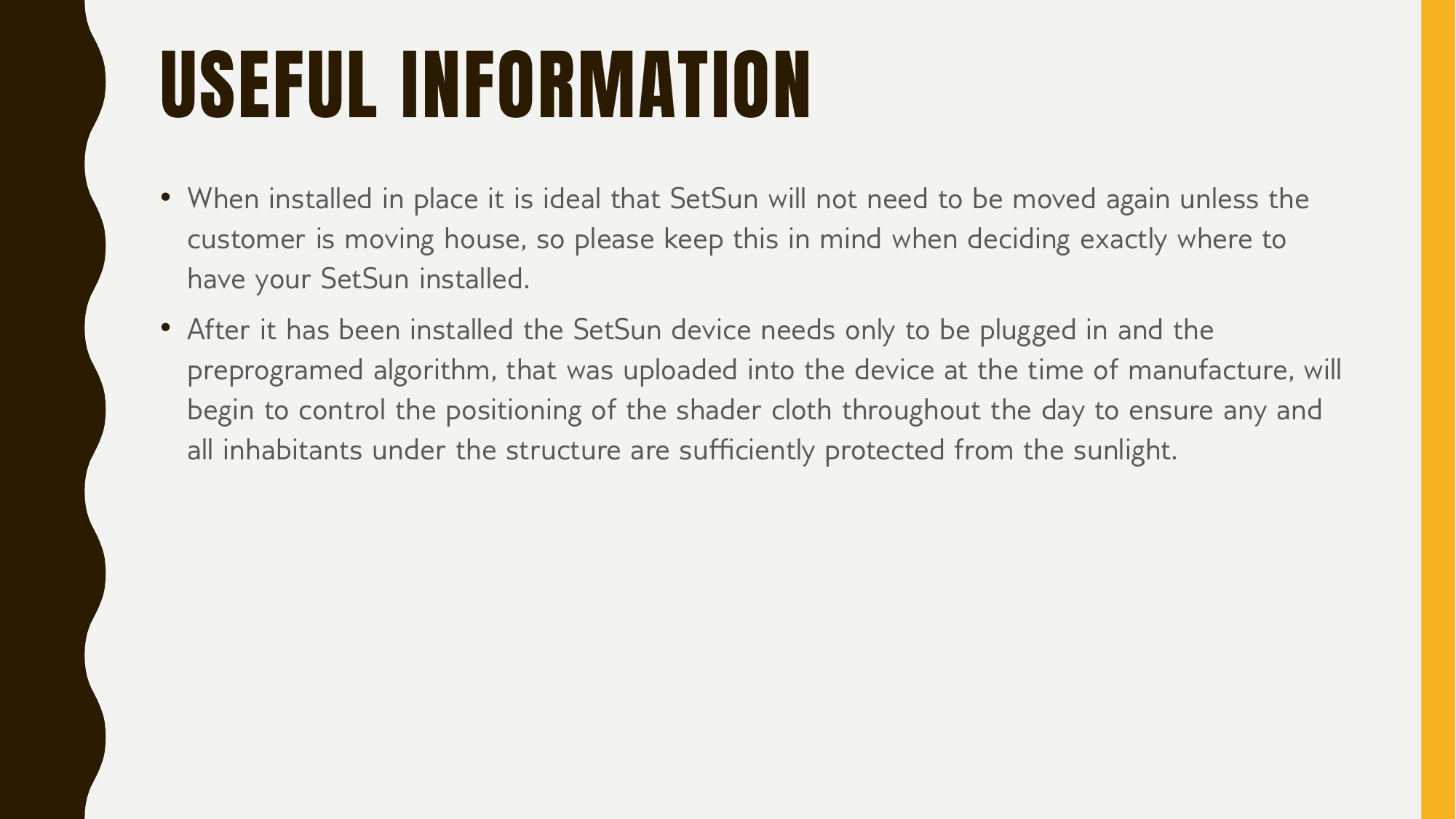

# Useful Information
When installed in place it is ideal that SetSun will not need to be moved again unless the customer is moving house, so please keep this in mind when deciding exactly where to have your SetSun installed.
After it has been installed the SetSun device needs only to be plugged in and the preprogramed algorithm, that was uploaded into the device at the time of manufacture, will begin to control the positioning of the shader cloth throughout the day to ensure any and all inhabitants under the structure are sufficiently protected from the sunlight.